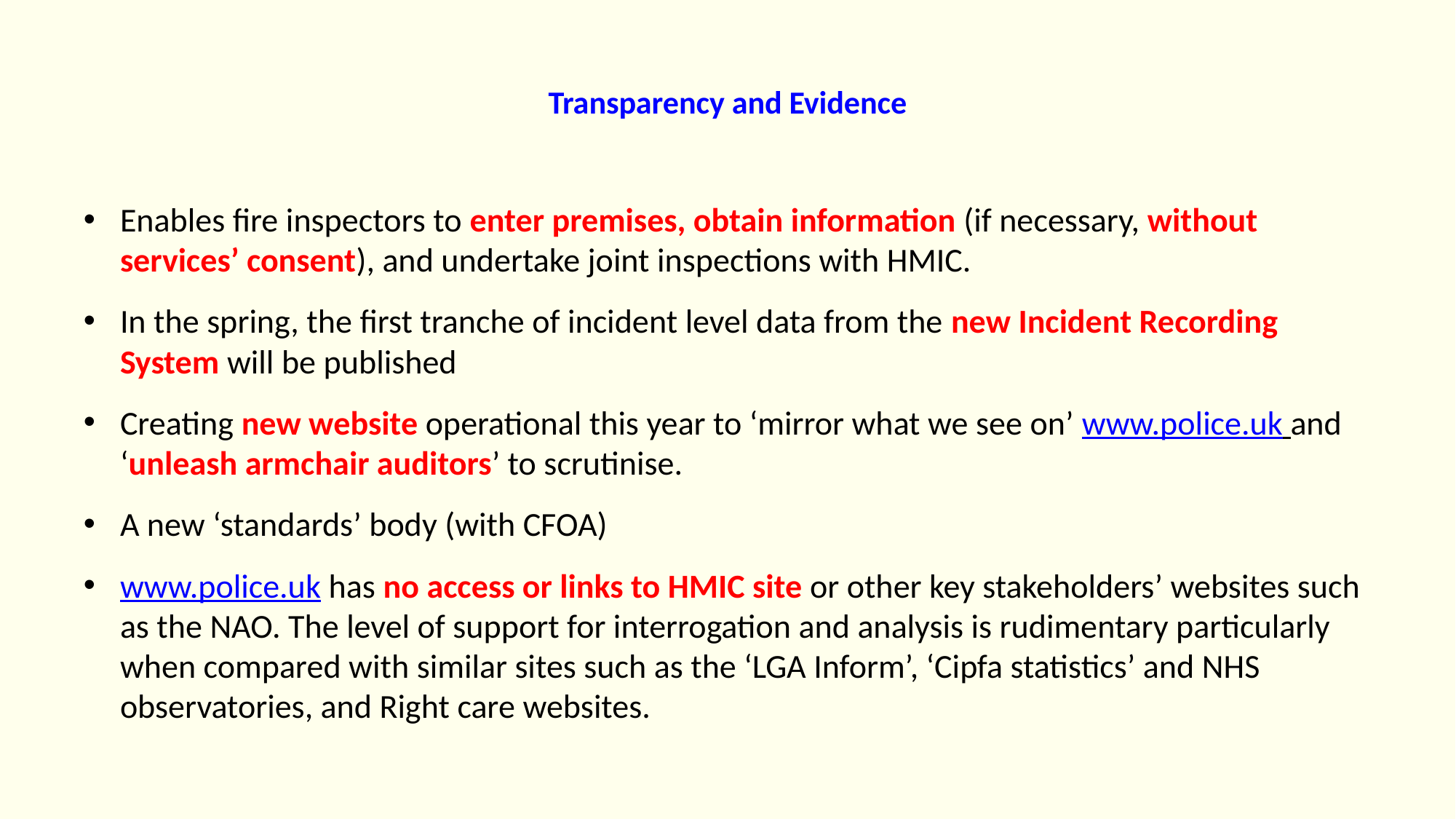

# Transparency and Evidence
Enables fire inspectors to enter premises, obtain information (if necessary, without services’ consent), and undertake joint inspections with HMIC.

In the spring, the first tranche of incident level data from the new Incident Recording System will be published

Creating new website operational this year to ‘mirror what we see on’ www.police.uk and ‘unleash armchair auditors’ to scrutinise.

A new ‘standards’ body (with CFOA)

www.police.uk has no access or links to HMIC site or other key stakeholders’ websites such as the NAO. The level of support for interrogation and analysis is rudimentary particularly when compared with similar sites such as the ‘LGA Inform’, ‘Cipfa statistics’ and NHS observatories, and Right care websites.